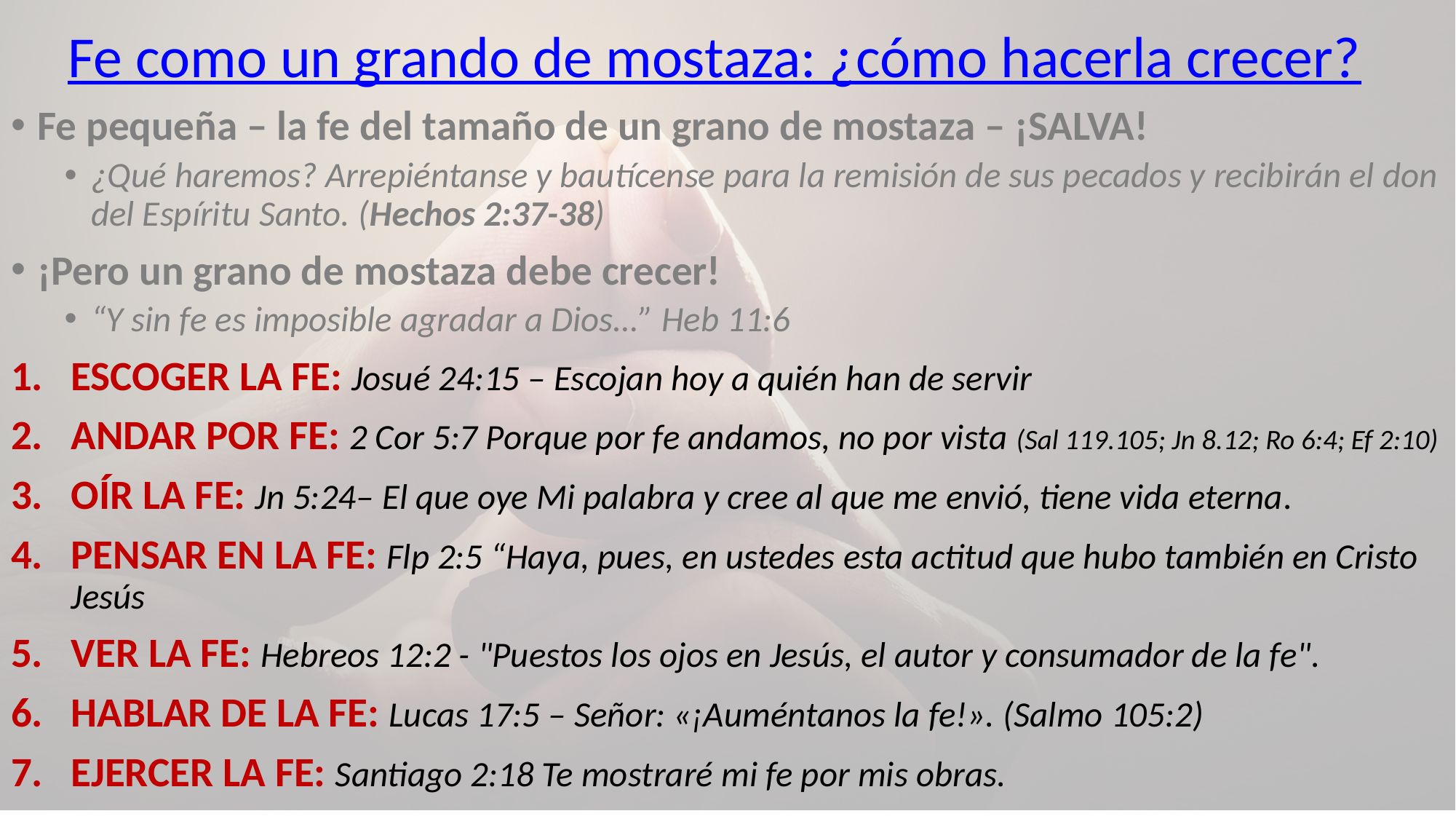

# Fe como un grando de mostaza: ¿cómo hacerla crecer?
Fe pequeña – la fe del tamaño de un grano de mostaza – ¡SALVA!
¿Qué haremos? Arrepiéntanse y bautícense para la remisión de sus pecados y recibirán el don del Espíritu Santo. (Hechos 2:37-38)
¡Pero un grano de mostaza debe crecer!
“Y sin fe es imposible agradar a Dios…” Heb 11:6
ESCOGER LA FE: Josué 24:15 – Escojan hoy a quién han de servir
ANDAR POR FE: 2 Cor 5:7 Porque por fe andamos, no por vista (Sal 119.105; Jn 8.12; Ro 6:4; Ef 2:10)
OÍR LA FE: Jn 5:24– El que oye Mi palabra y cree al que me envió, tiene vida eterna.
PENSAR EN LA FE: Flp 2:5 “Haya, pues, en ustedes esta actitud que hubo también en Cristo Jesús
VER LA FE: Hebreos 12:2 - "Puestos los ojos en Jesús, el autor y consumador de la fe".
HABLAR DE LA FE: Lucas 17:5 – Señor: «¡Auméntanos la fe!». (Salmo 105:2)
EJERCER LA FE: Santiago 2:18 Te mostraré mi fe por mis obras.